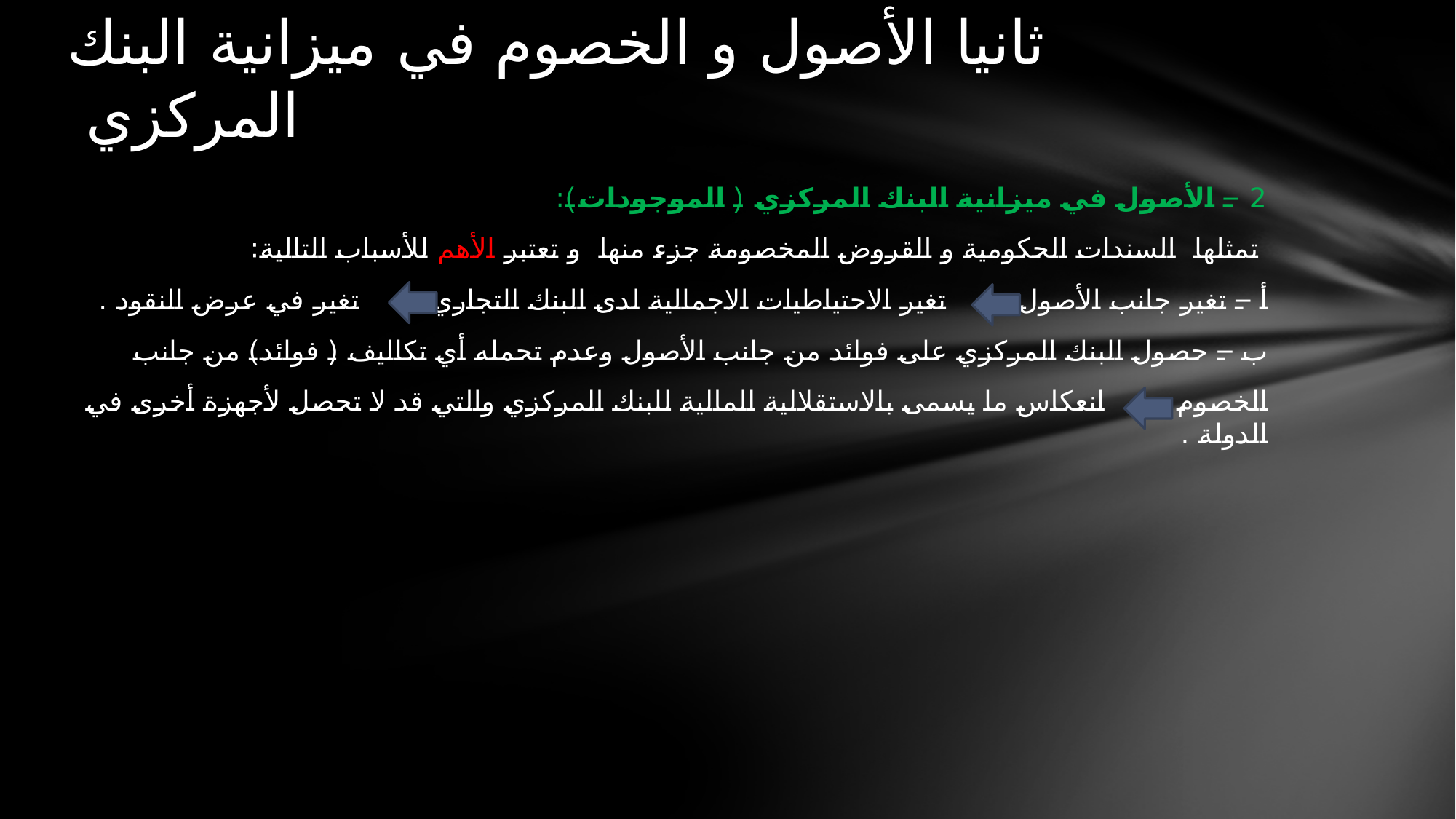

# ثانيا الأصول و الخصوم في ميزانية البنك المركزي
2 – الأصول في ميزانية البنك المركزي ( الموجودات):
 تمثلها  السندات الحكومية و القروض المخصومة جزء منها  و تعتبر الأهم للأسباب التالية:
أ – تغير جانب الأصول        تغير الاحتياطيات الاجمالية لدى البنك التجاري        تغير في عرض النقود .
ب – حصول البنك المركزي على فوائد من جانب الأصول وعدم تحمله أي تكاليف ( فوائد) من جانب
الخصوم        انعكاس ما يسمى بالاستقلالية المالية للبنك المركزي والتي قد لا تحصل لأجهزة أخرى في الدولة .